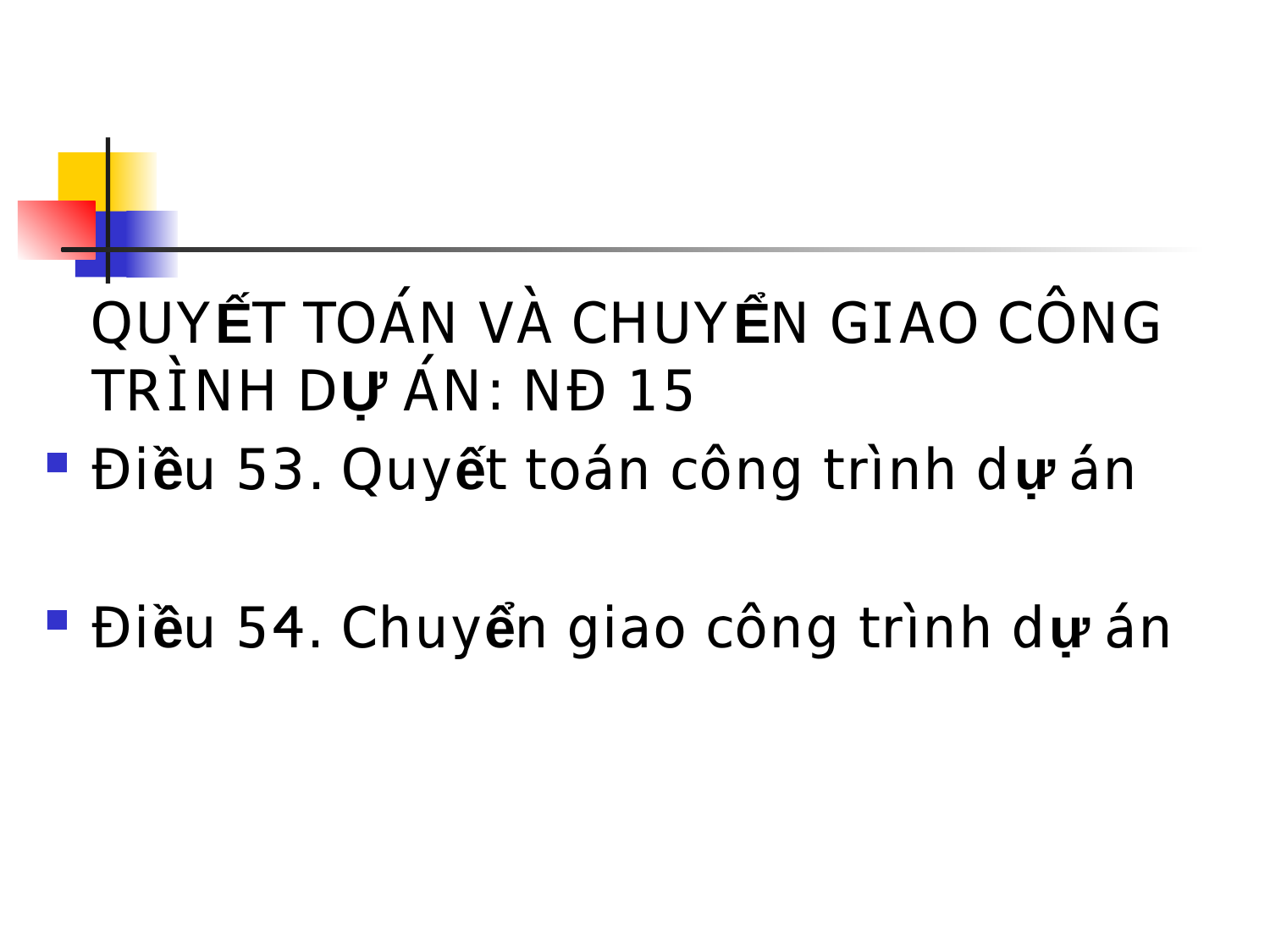

#
	QUYẾT TOÁN VÀ CHUYỂN GIAO CÔNG TRÌNH DỰ ÁN: NĐ 15
Điều 53. Quyết toán công trình dự án

Điều 54. Chuyển giao công trình dự án